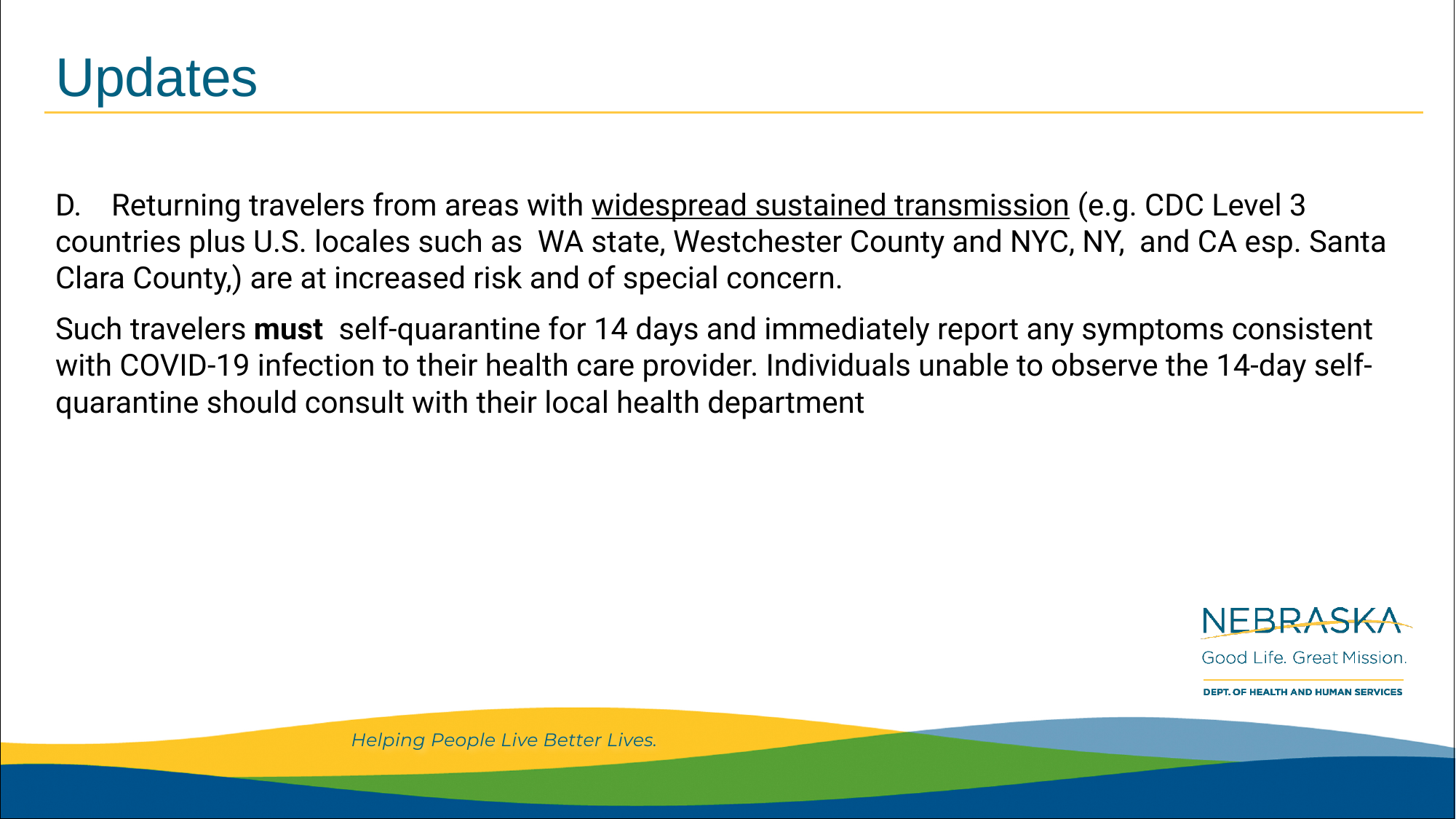

# Updates

D.    Returning travelers from areas with widespread sustained transmission (e.g. CDC Level 3 countries plus U.S. locales such as  WA state, Westchester County and NYC, NY,  and CA esp. Santa Clara County,) are at increased risk and of special concern.
Such travelers must  self-quarantine for 14 days and immediately report any symptoms consistent with COVID-19 infection to their health care provider. Individuals unable to observe the 14-day self-quarantine should consult with their local health department